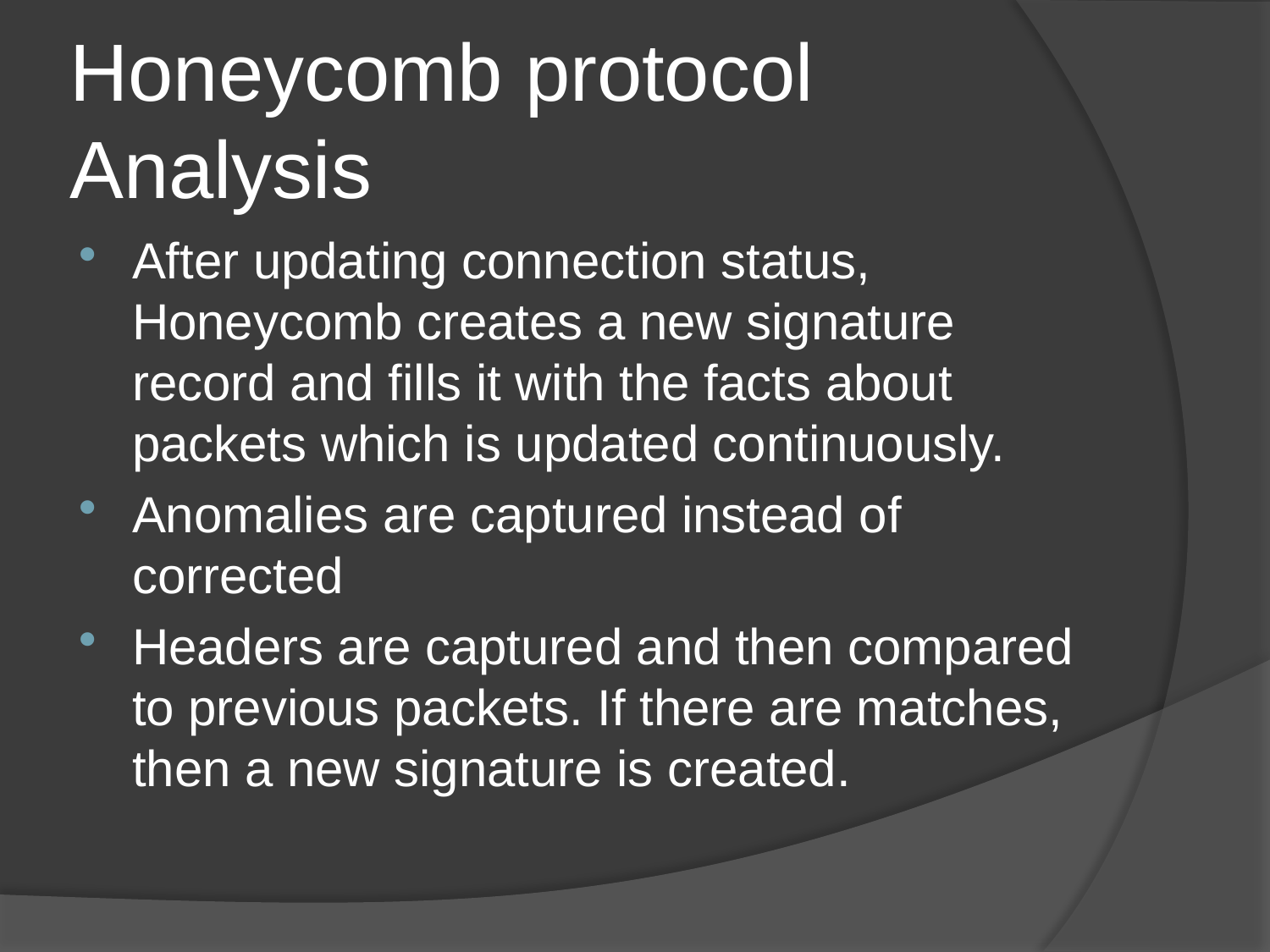

# Honeycomb protocol Analysis
After updating connection status, Honeycomb creates a new signature record and fills it with the facts about packets which is updated continuously.
Anomalies are captured instead of corrected
Headers are captured and then compared to previous packets. If there are matches, then a new signature is created.